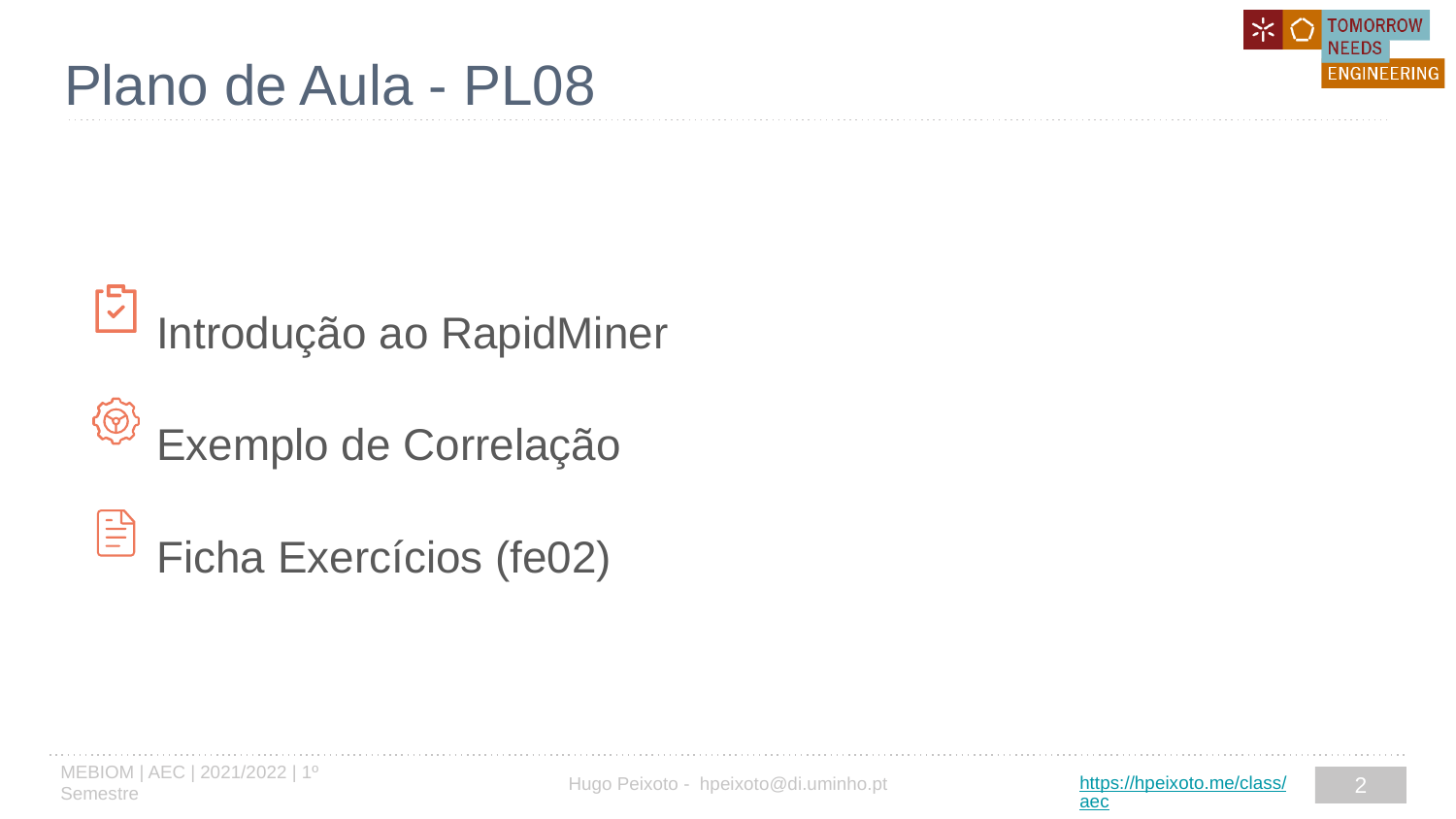

# Plano de Aula - PL08
Introdução ao RapidMiner
Exemplo de Correlação
Ficha Exercícios (fe02)

2